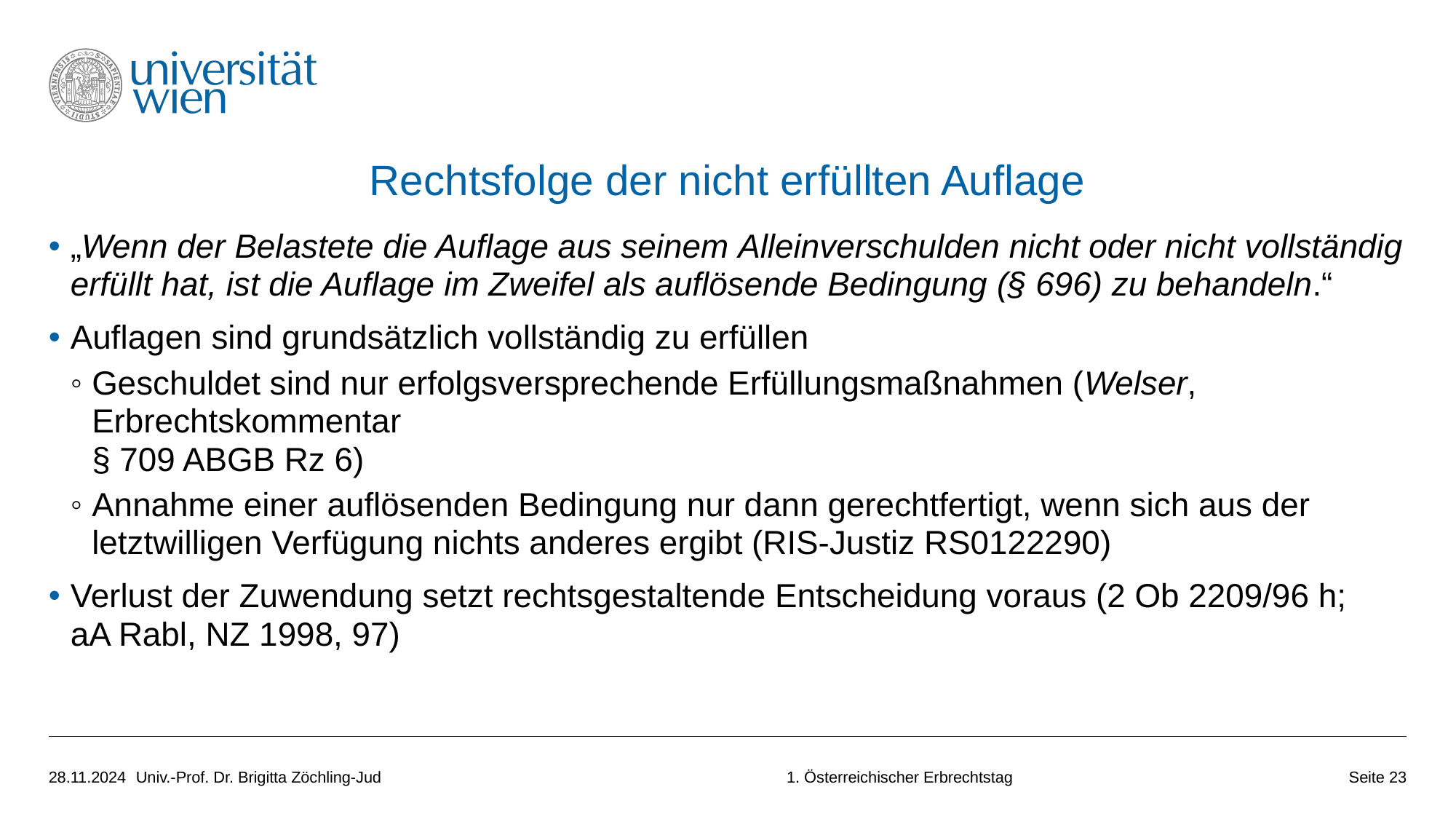

# Rechtsfolge der nicht erfüllten Auflage
„Wenn der Belastete die Auflage aus seinem Alleinverschulden nicht oder nicht vollständig erfüllt hat, ist die Auflage im Zweifel als auflösende Bedingung (§ 696) zu behandeln.“
Auflagen sind grundsätzlich vollständig zu erfüllen
Geschuldet sind nur erfolgsversprechende Erfüllungsmaßnahmen (Welser, Erbrechtskommentar
§ 709 ABGB Rz 6)
Annahme einer auflösenden Bedingung nur dann gerechtfertigt, wenn sich aus der letztwilligen Verfügung nichts anderes ergibt (RIS-Justiz RS0122290)
Verlust der Zuwendung setzt rechtsgestaltende Entscheidung voraus (2 Ob 2209/96 h;
aA Rabl, NZ 1998, 97)

28.11.2024
Univ.-Prof. Dr. Brigitta Zöchling-Jud                                                                                             1. Österreichischer Erbrechtstag
Seite 23